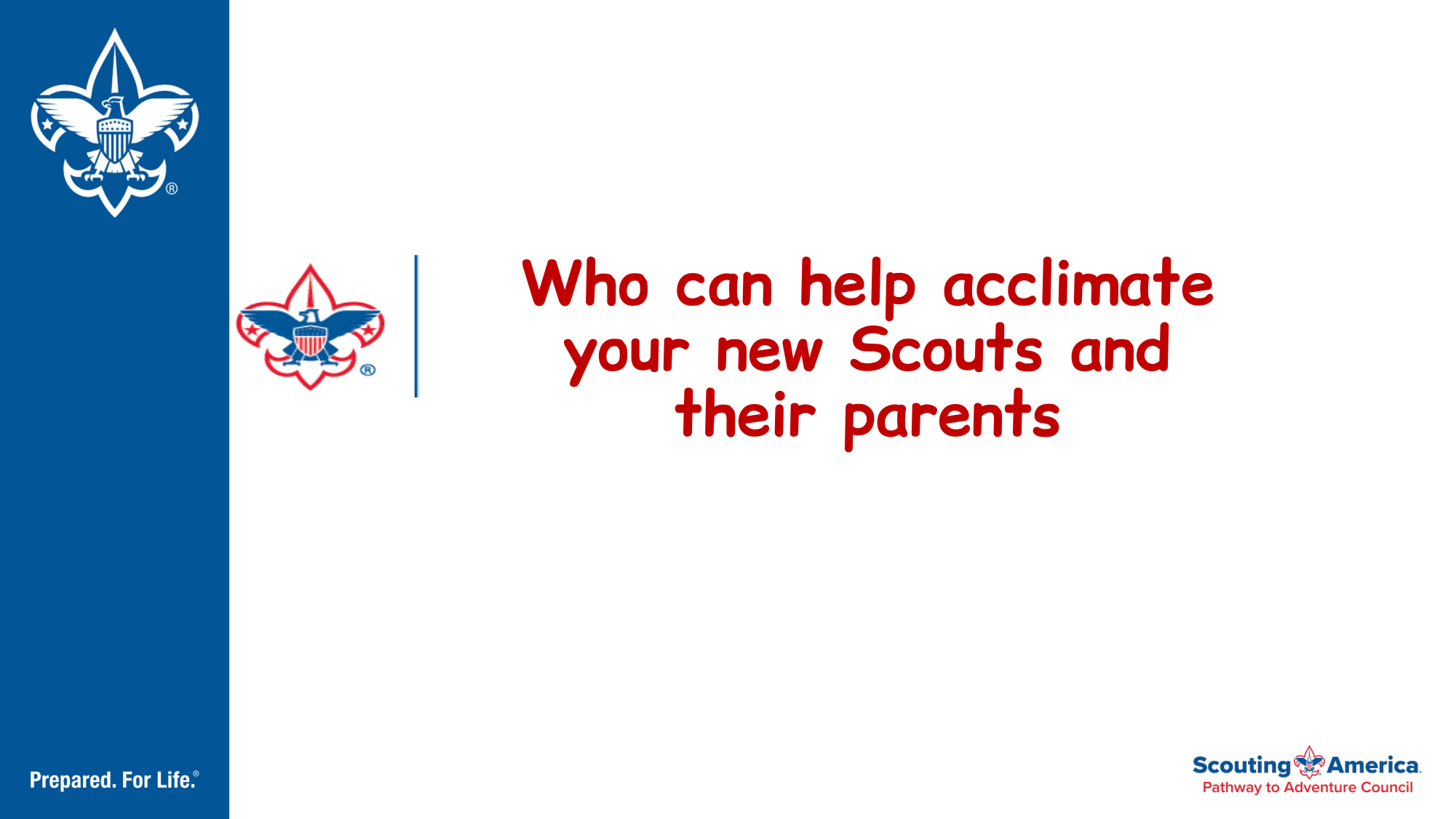

# Who can help acclimate your new Scouts and their parents